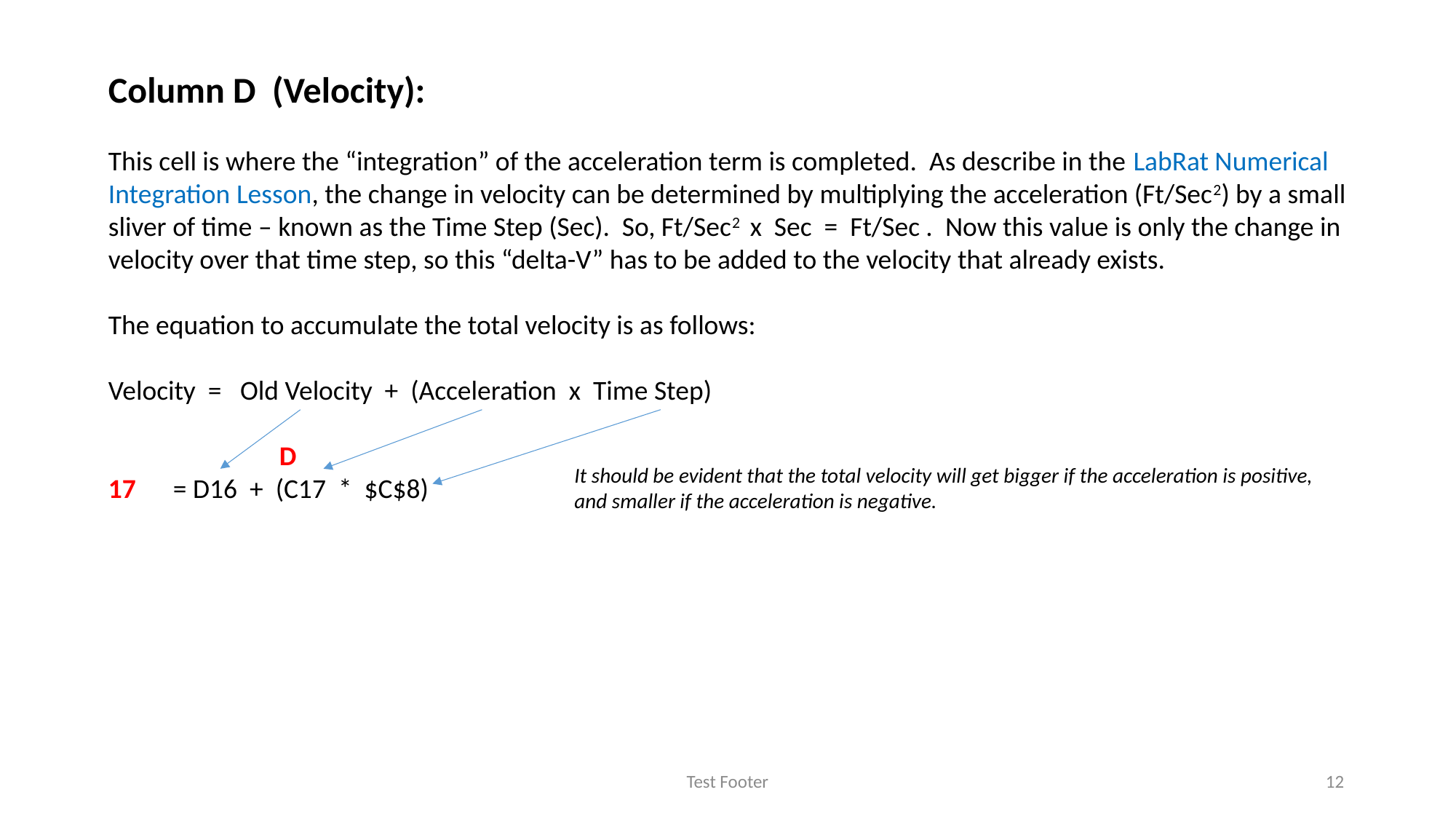

Column D  (Velocity):

This cell is where the “integration” of the acceleration term is completed.  As describe in the LabRat Numerical Integration Lesson, the change in velocity can be determined by multiplying the acceleration (Ft/Sec2) by a small sliver of time – known as the Time Step (Sec).  So, Ft/Sec2  x  Sec  =  Ft/Sec .  Now this value is only the change in velocity over that time step, so this “delta-V” has to be added to the velocity that already exists.

The equation to accumulate the total velocity is as follows:

Velocity  =   Old Velocity  +  (Acceleration  x  Time Step)

	          D
17      = D16  +  (C17  *  $C$8)

It should be evident that the total velocity will get bigger if the acceleration is positive, and smaller if the acceleration is negative.
Test Footer
12